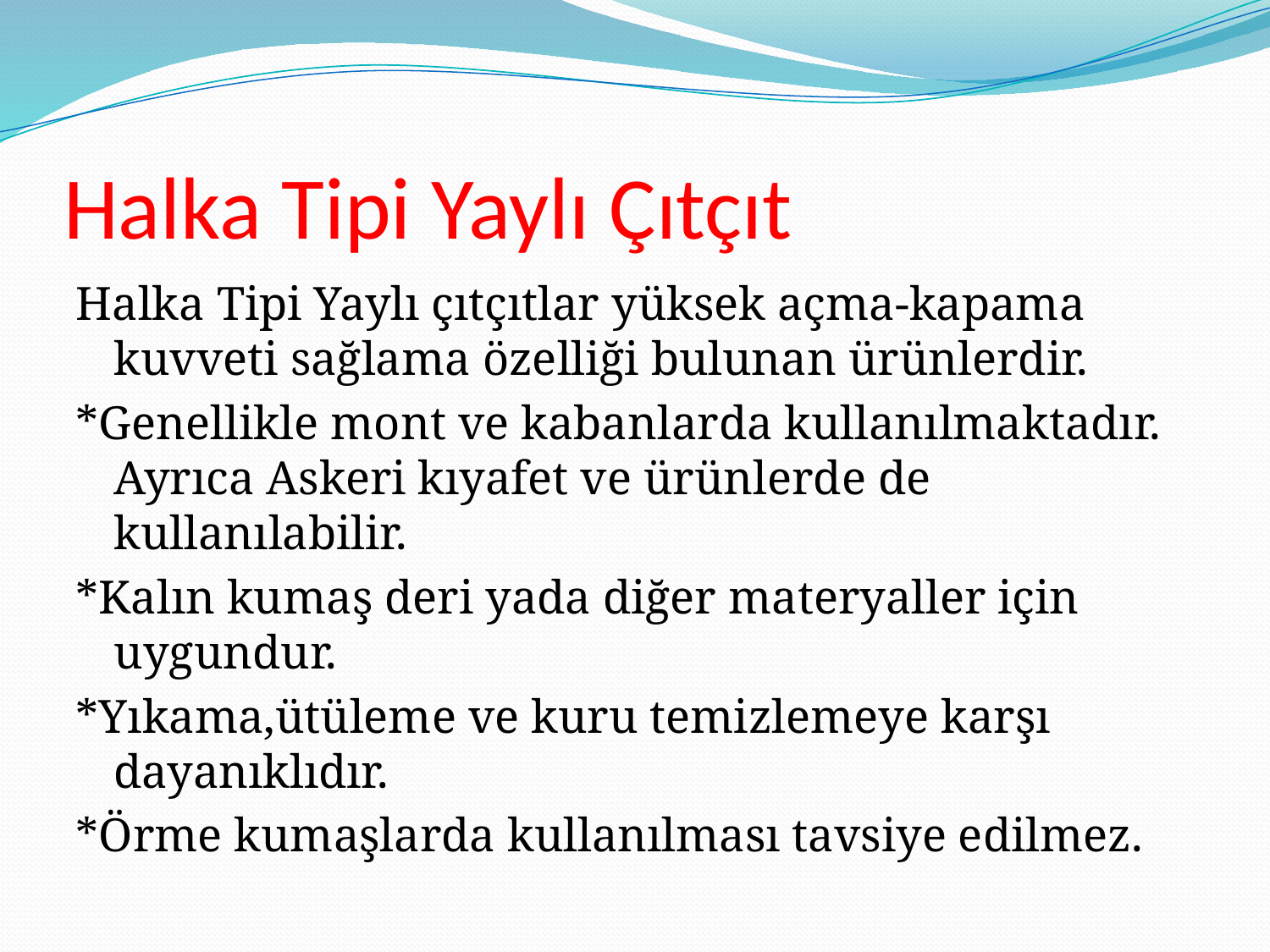

# Halka Tipi Yaylı Çıtçıt
Halka Tipi Yaylı çıtçıtlar yüksek açma-kapama kuvveti sağlama özelliği bulunan ürünlerdir.
*Genellikle mont ve kabanlarda kullanılmaktadır. Ayrıca Askeri kıyafet ve ürünlerde de kullanılabilir.
*Kalın kumaş deri yada diğer materyaller için uygundur.
*Yıkama,ütüleme ve kuru temizlemeye karşı dayanıklıdır.
*Örme kumaşlarda kullanılması tavsiye edilmez.